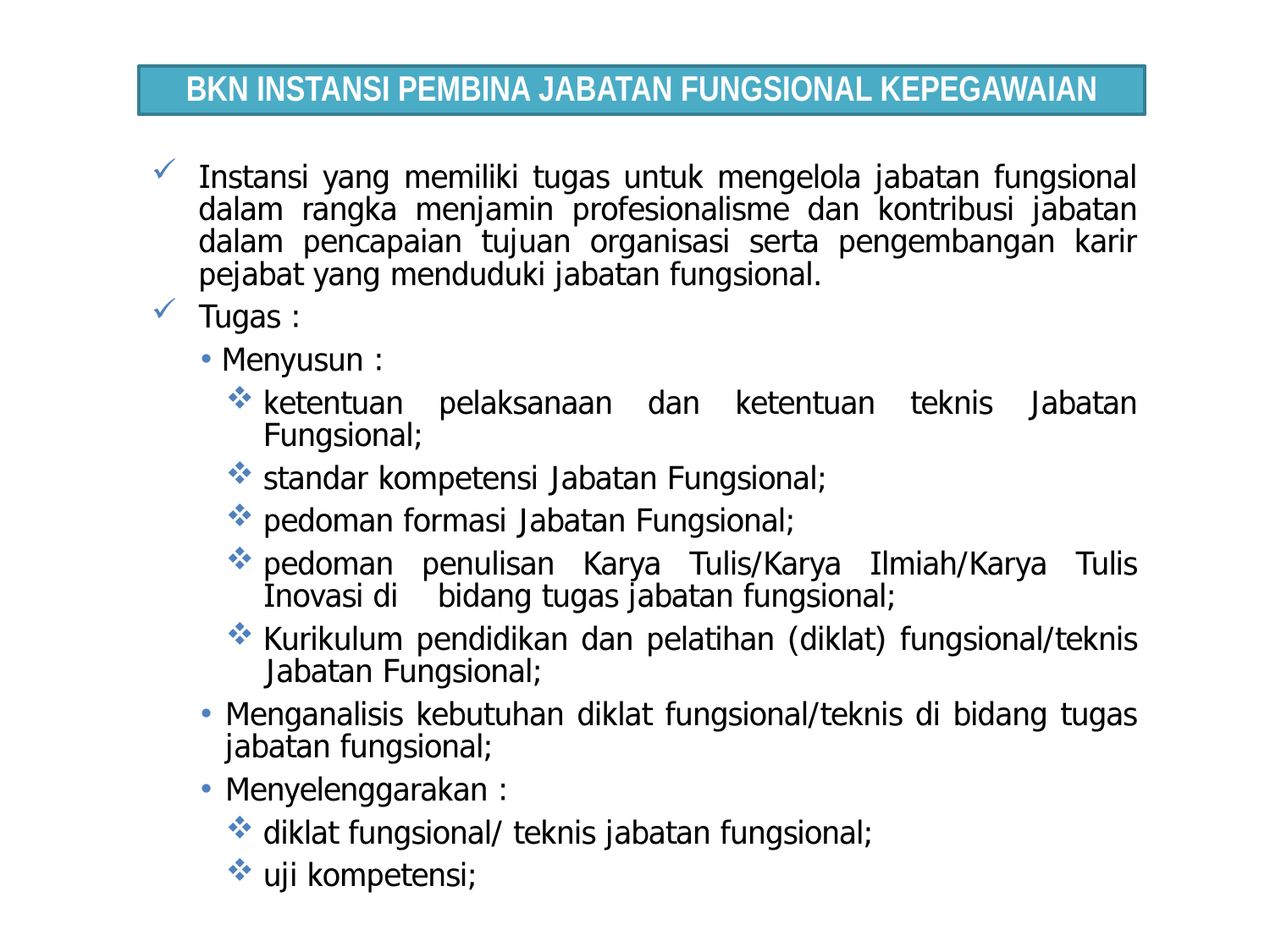

BKN INSTANSI PEMBINA JABATAN FUNGSIONAL KEPEGAWAIAN
Instansi yang memiliki tugas untuk mengelola jabatan fungsional dalam rangka menjamin profesionalisme dan kontribusi jabatan dalam pencapaian tujuan organisasi serta pengembangan karir pejabat yang menduduki jabatan fungsional.
Tugas :
 Menyusun :
ketentuan pelaksanaan dan ketentuan teknis Jabatan Fungsional;
standar kompetensi Jabatan Fungsional;
pedoman formasi Jabatan Fungsional;
pedoman penulisan Karya Tulis/Karya Ilmiah/Karya Tulis Inovasi di    bidang tugas jabatan fungsional;
Kurikulum pendidikan dan pelatihan (diklat) fungsional/teknis Jabatan Fungsional;
Menganalisis kebutuhan diklat fungsional/teknis di bidang tugas jabatan fungsional;
Menyelenggarakan :
diklat fungsional/ teknis jabatan fungsional;
uji kompetensi;